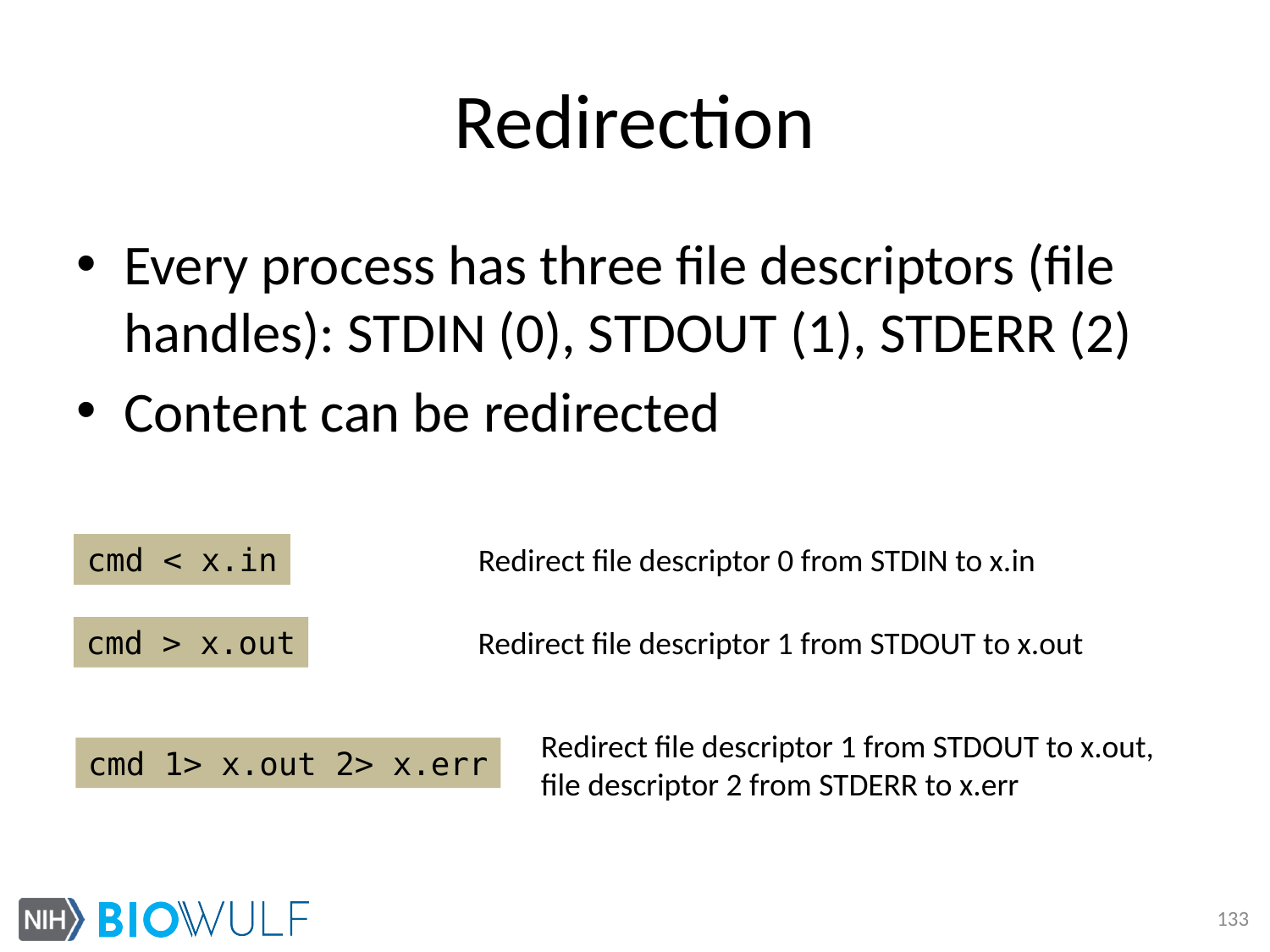

# Redirection
Every process has three file descriptors (file handles): STDIN (0), STDOUT (1), STDERR (2)
Content can be redirected
cmd < x.in
Redirect file descriptor 0 from STDIN to x.in
cmd > x.out
Redirect file descriptor 1 from STDOUT to x.out
Redirect file descriptor 1 from STDOUT to x.out,
file descriptor 2 from STDERR to x.err
cmd 1> x.out 2> x.err
133